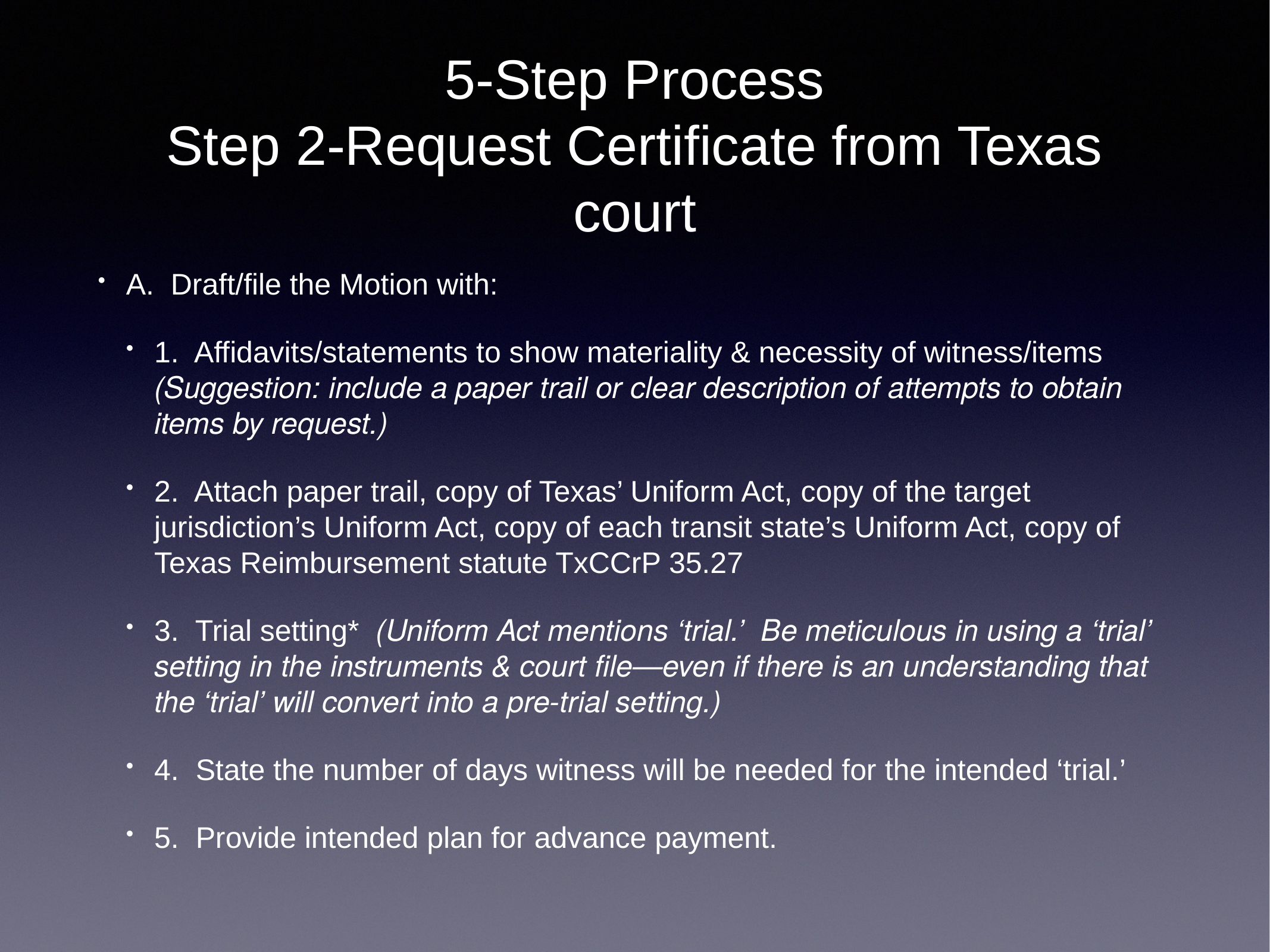

# 5-Step Process
Step 2-Request Certificate from Texas court
A.  Draft/file the Motion with:
1.  Affidavits/statements to show materiality & necessity of witness/items (Suggestion: include a paper trail or clear description of attempts to obtain items by request.)
2.  Attach paper trail, copy of Texas’ Uniform Act, copy of the target jurisdiction’s Uniform Act, copy of each transit state’s Uniform Act, copy of Texas Reimbursement statute TxCCrP 35.27
3.  Trial setting*  (Uniform Act mentions ‘trial.’  Be meticulous in using a ‘trial’ setting in the instruments & court file—even if there is an understanding that the ‘trial’ will convert into a pre-trial setting.)
4.  State the number of days witness will be needed for the intended ‘trial.’
5.  Provide intended plan for advance payment.
12